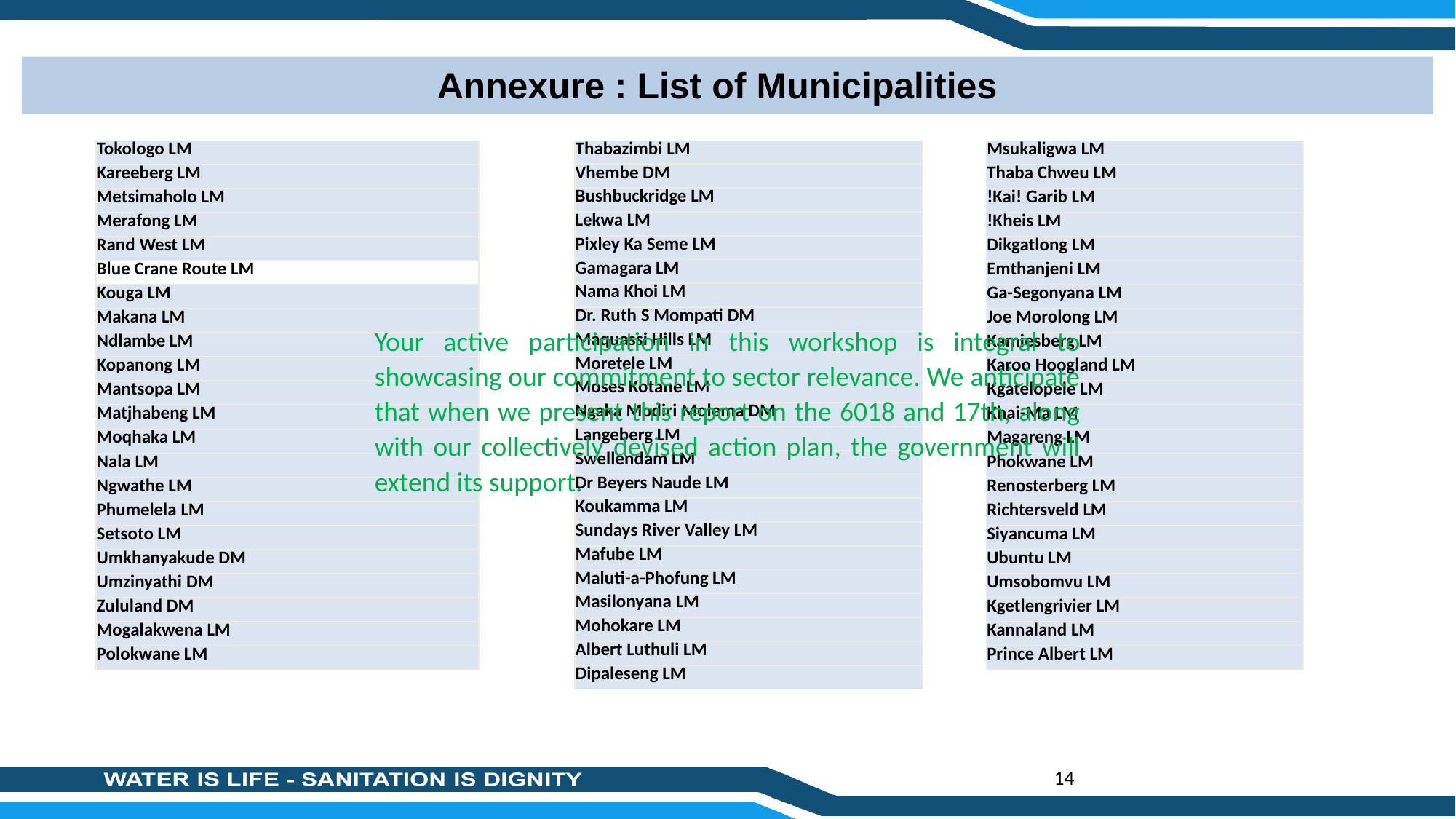

Annexure : List of Municipalities
| Tokologo LM |
| --- |
| Kareeberg LM |
| Metsimaholo LM |
| Merafong LM |
| Rand West LM |
| Blue Crane Route LM |
| Kouga LM |
| Makana LM |
| Ndlambe LM |
| Kopanong LM |
| Mantsopa LM |
| Matjhabeng LM |
| Moqhaka LM |
| Nala LM |
| Ngwathe LM |
| Phumelela LM |
| Setsoto LM |
| Umkhanyakude DM |
| Umzinyathi DM |
| Zululand DM |
| Mogalakwena LM |
| Polokwane LM |
| Thabazimbi LM |
| --- |
| Vhembe DM |
| Bushbuckridge LM |
| Lekwa LM |
| Pixley Ka Seme LM |
| Gamagara LM |
| Nama Khoi LM |
| Dr. Ruth S Mompati DM |
| Maquassi Hills LM |
| Moretele LM |
| Moses Kotane LM |
| Ngaka Modiri Molema DM |
| Langeberg LM |
| Swellendam LM |
| Dr Beyers Naude LM |
| Koukamma LM |
| Sundays River Valley LM |
| Mafube LM |
| Maluti-a-Phofung LM |
| Masilonyana LM |
| Mohokare LM |
| Albert Luthuli LM |
| Dipaleseng LM |
| Msukaligwa LM |
| --- |
| Thaba Chweu LM |
| !Kai! Garib LM |
| !Kheis LM |
| Dikgatlong LM |
| Emthanjeni LM |
| Ga-Segonyana LM |
| Joe Morolong LM |
| Kamiesberg LM |
| Karoo Hoogland LM |
| Kgatelopele LM |
| Khai-Ma LM |
| Magareng LM |
| Phokwane LM |
| Renosterberg LM |
| Richtersveld LM |
| Siyancuma LM |
| Ubuntu LM |
| Umsobomvu LM |
| Kgetlengrivier LM |
| Kannaland LM |
| Prince Albert LM |
Your active participation in this workshop is integral to showcasing our commitment to sector relevance. We anticipate that when we present this report on the 6018 and 17th, along with our collectively devised action plan, the government will extend its support.
14